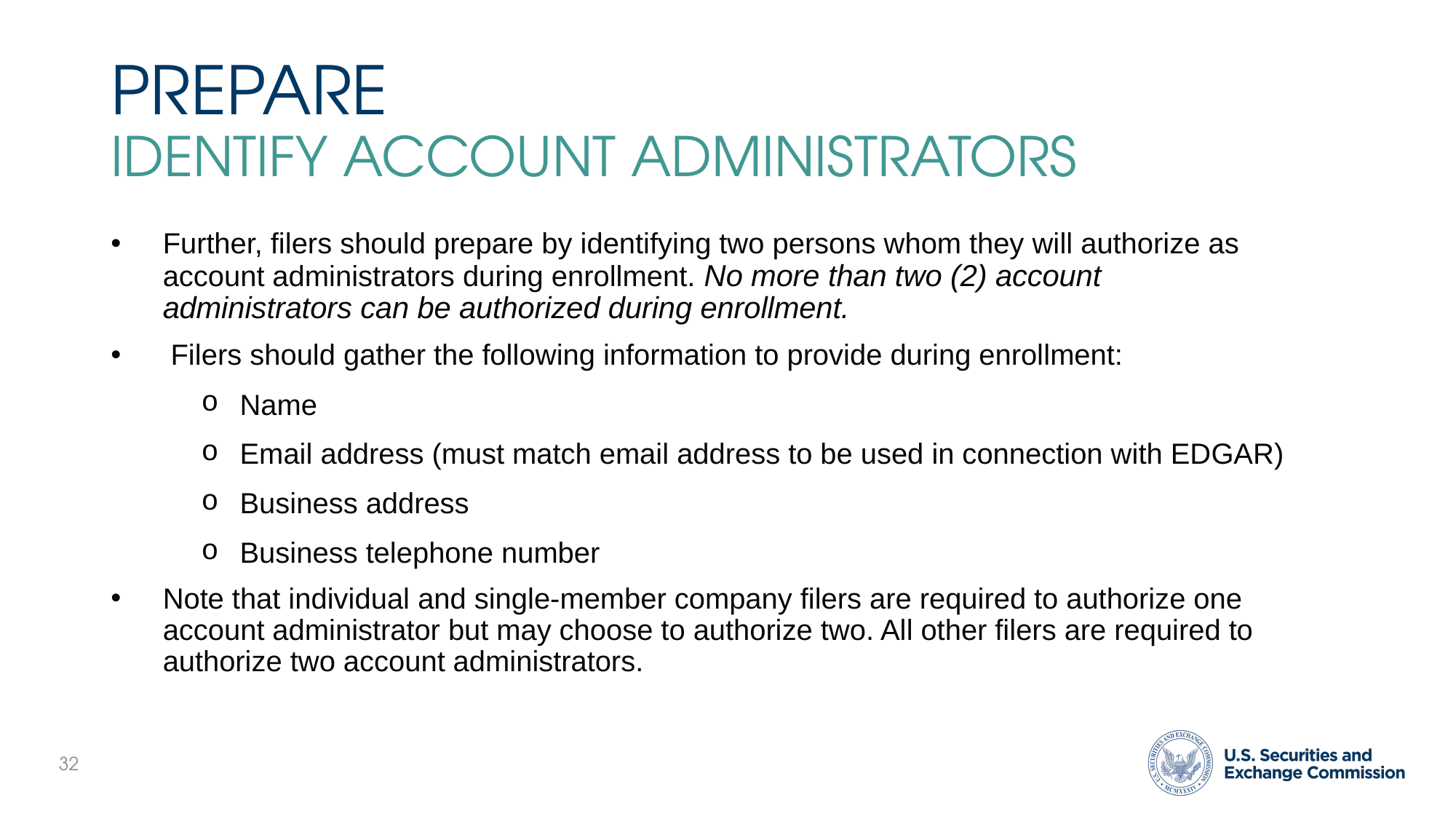

# Prepare identify account administrators
Further, filers should prepare by identifying two persons whom they will authorize as account administrators during enrollment. No more than two (2) account administrators can be authorized during enrollment.
 Filers should gather the following information to provide during enrollment:
Name
Email address (must match email address to be used in connection with EDGAR)
Business address
Business telephone number
Note that individual and single-member company filers are required to authorize one account administrator but may choose to authorize two. All other filers are required to authorize two account administrators.

32